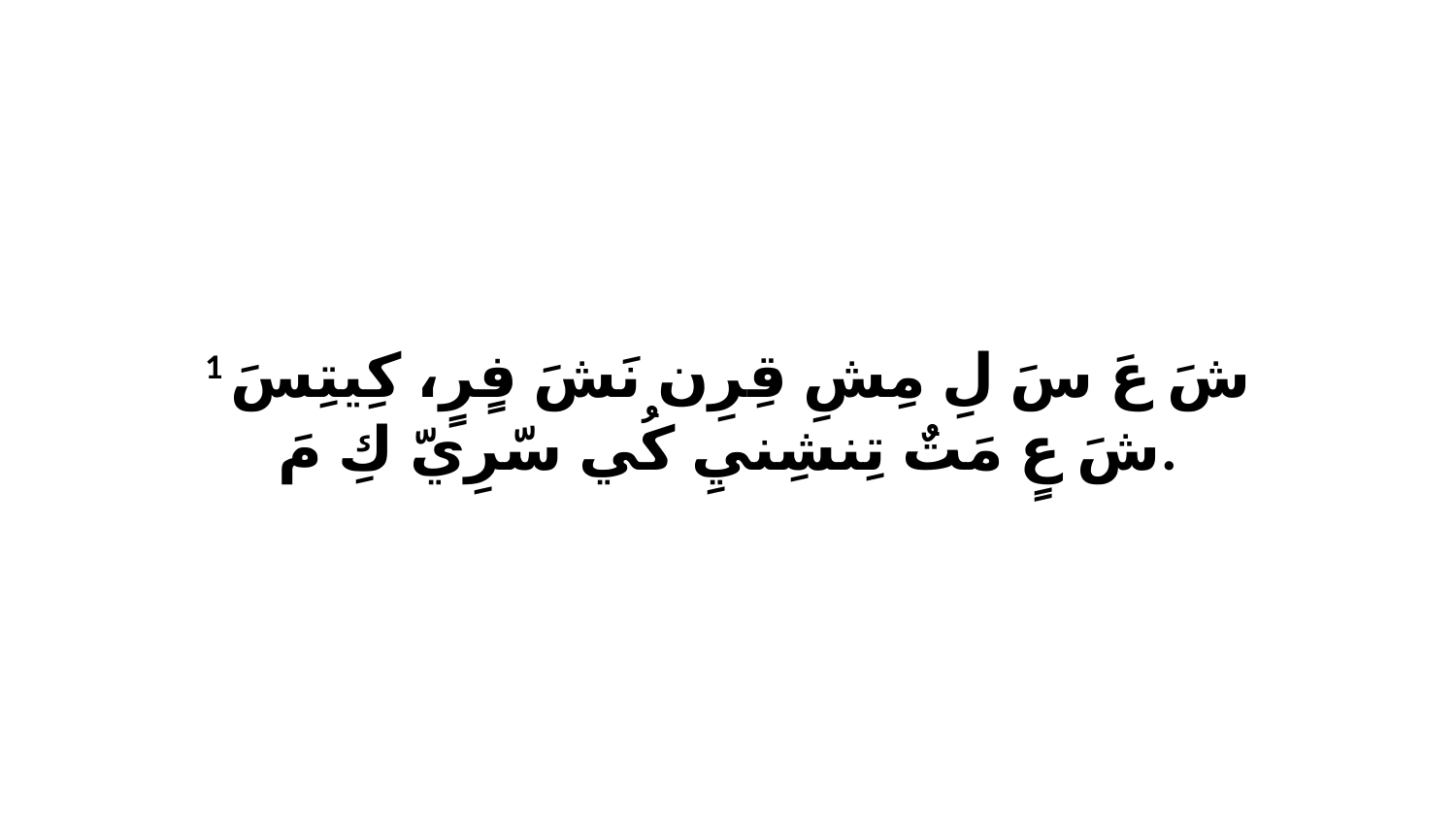

1 شَ عَ سَ لِ مِشِ قِرِن نَشَ فٍرٍ، كِيتِسَ شَ عٍ مَتٌ تِنشِنيِ كُي سّرِيّ كِ مَ.